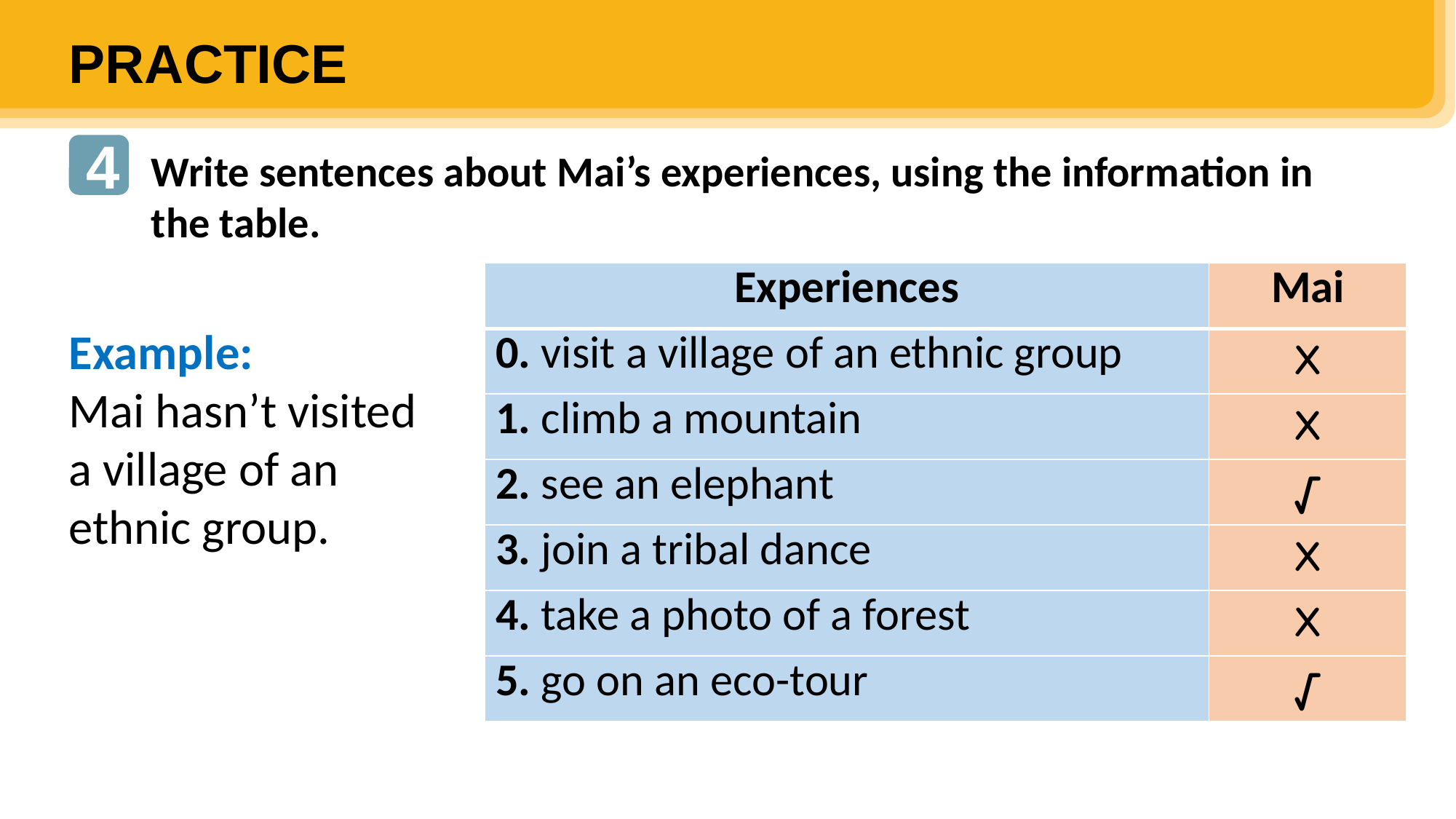

PRACTICE
4

Write sentences about Mai’s experiences, using the information in the table.
| Experiences | Mai |
| --- | --- |
| 0. visit a village of an ethnic group | X |
| 1. climb a mountain | X |
| 2. see an elephant | √ |
| 3. join a tribal dance | X |
| 4. take a photo of a forest | X |
| 5. go on an eco-tour | √ |
Example:
Mai hasn’t visited a village of an ethnic group.